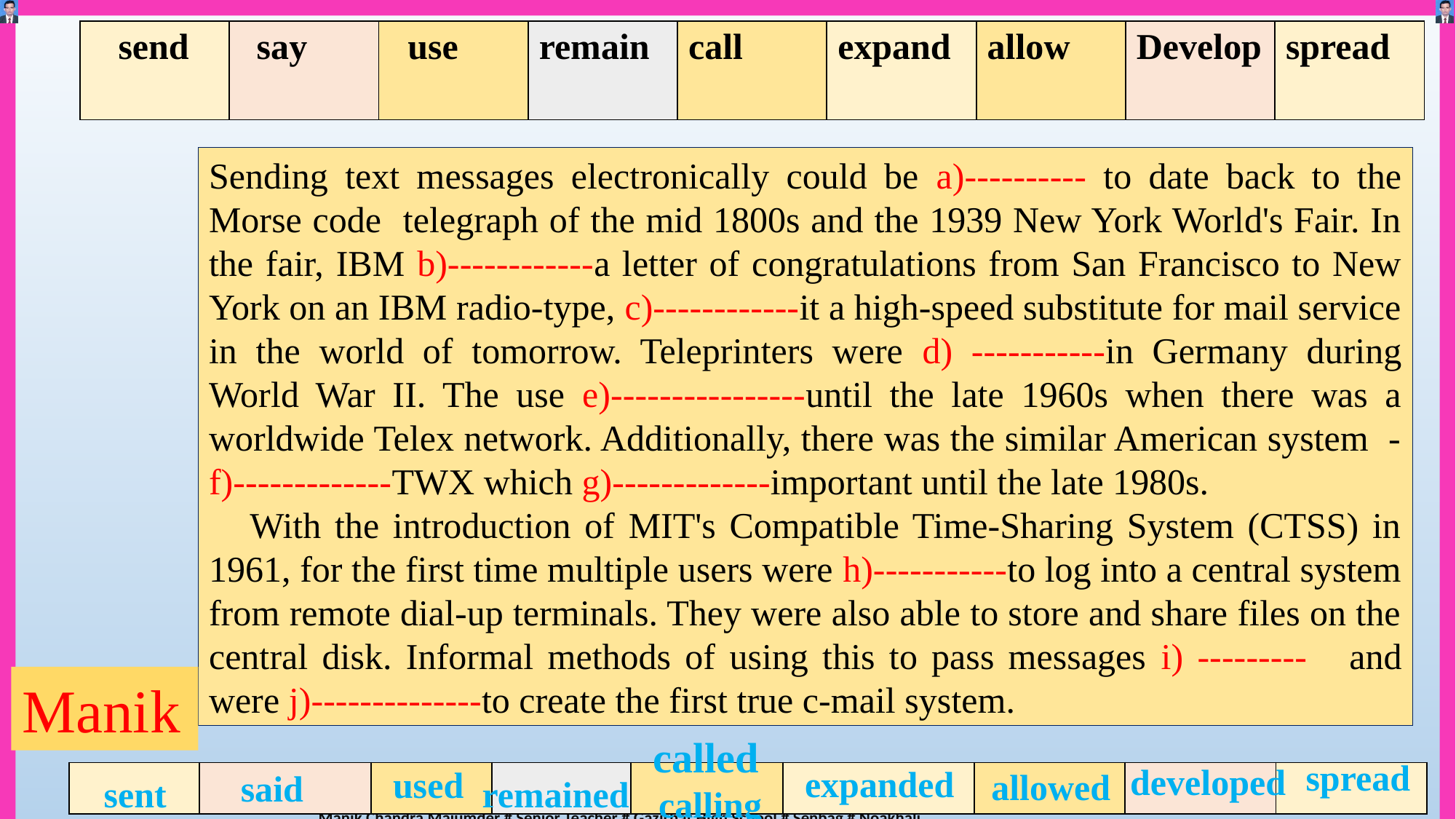

| send | say | use | remain | call | expand | allow | Develop | spread |
| --- | --- | --- | --- | --- | --- | --- | --- | --- |
Sending text messages electronically could be a)---------- to date back to the Morse code  telegraph of the mid 1800s and the 1939 New York World's Fair. In the fair, IBM b)------------a letter of congratulations from San Francisco to New York on an IBM radio-type, c)------------it a high-speed substitute for mail service in the world of tomorrow. Teleprinters were d) -----------in Germany during World War II. The use e)----------------until the late 1960s when there was a worldwide Telex network. Additionally, there was the similar American system  -f)-------------TWX which g)-------------important until the late 1980s.
   With the introduction of MIT's Compatible Time-Sharing System (CTSS) in 1961, for the first time multiple users were h)-----------to log into a central system from remote dial-up terminals. They were also able to store and share files on the central disk. Informal methods of using this to pass messages i) ---------   and were j)--------------to create the first true c-mail system.
Manik
called
spread
developed
expanded
 used
allowed
said
|  |  |  |  |  |  |  |  |  |
| --- | --- | --- | --- | --- | --- | --- | --- | --- |
 sent
remained
calling